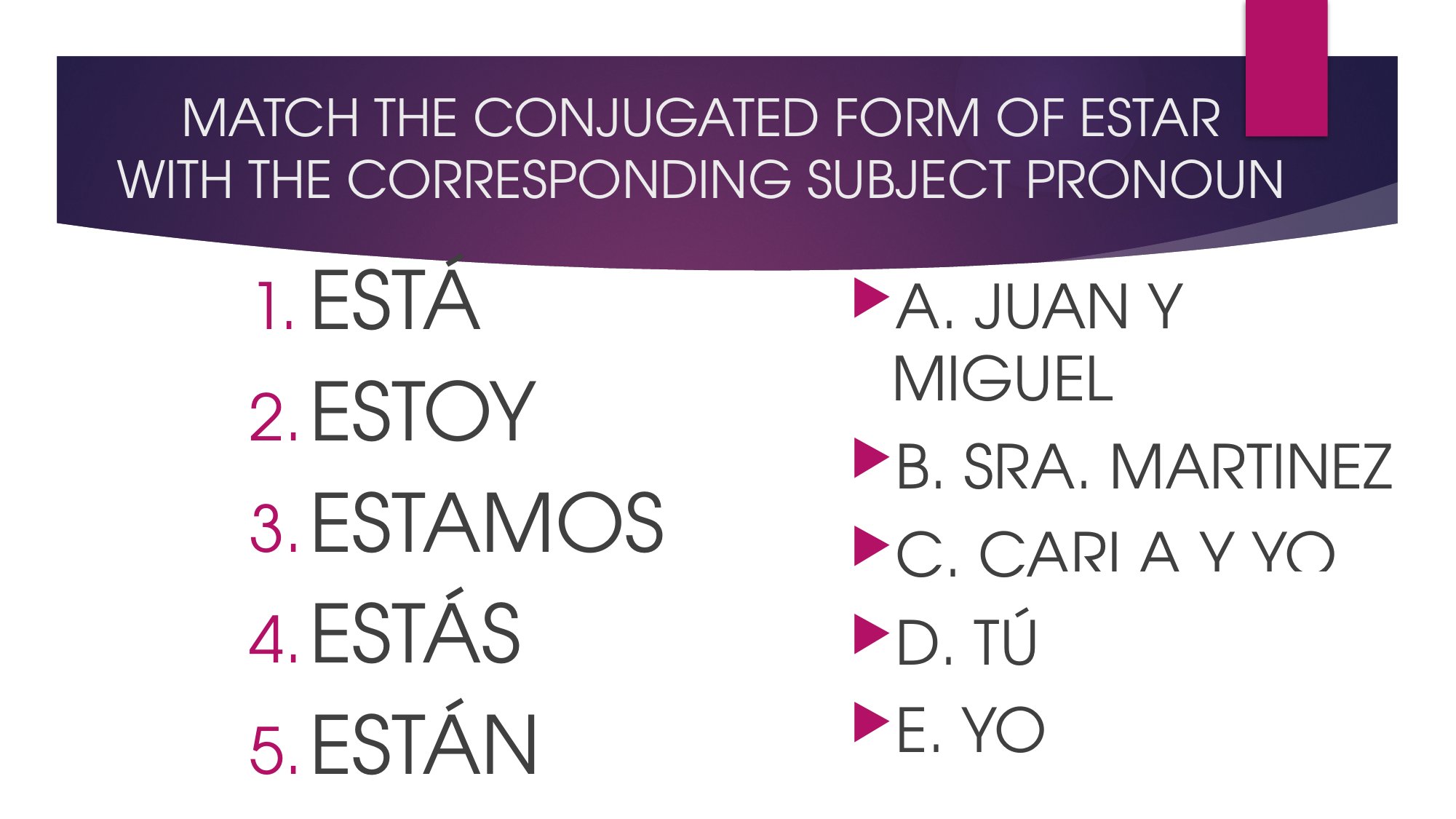

# MATCH THE CONJUGATED FORM OF ESTAR WITH THE CORRESPONDING SUBJECT PRONOUN
ESTÁ
ESTOY
ESTAMOS
ESTÁS
ESTÁN

A. JUAN Y MIGUEL
B. SRA. MARTINEZ
C. CARLA Y YO
D. TÚ
E. YO